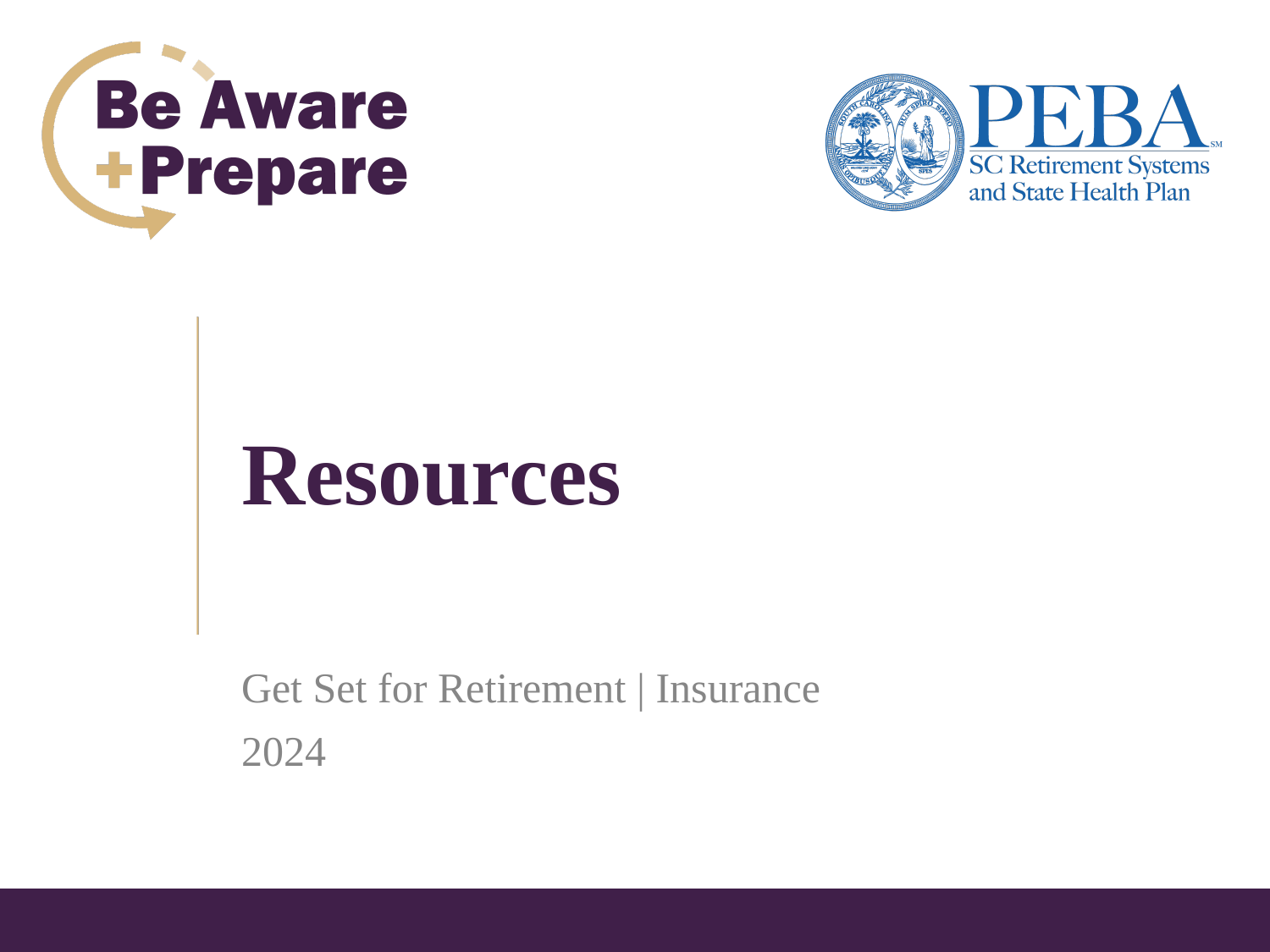

# Resources
Get Set for Retirement | Insurance
2024